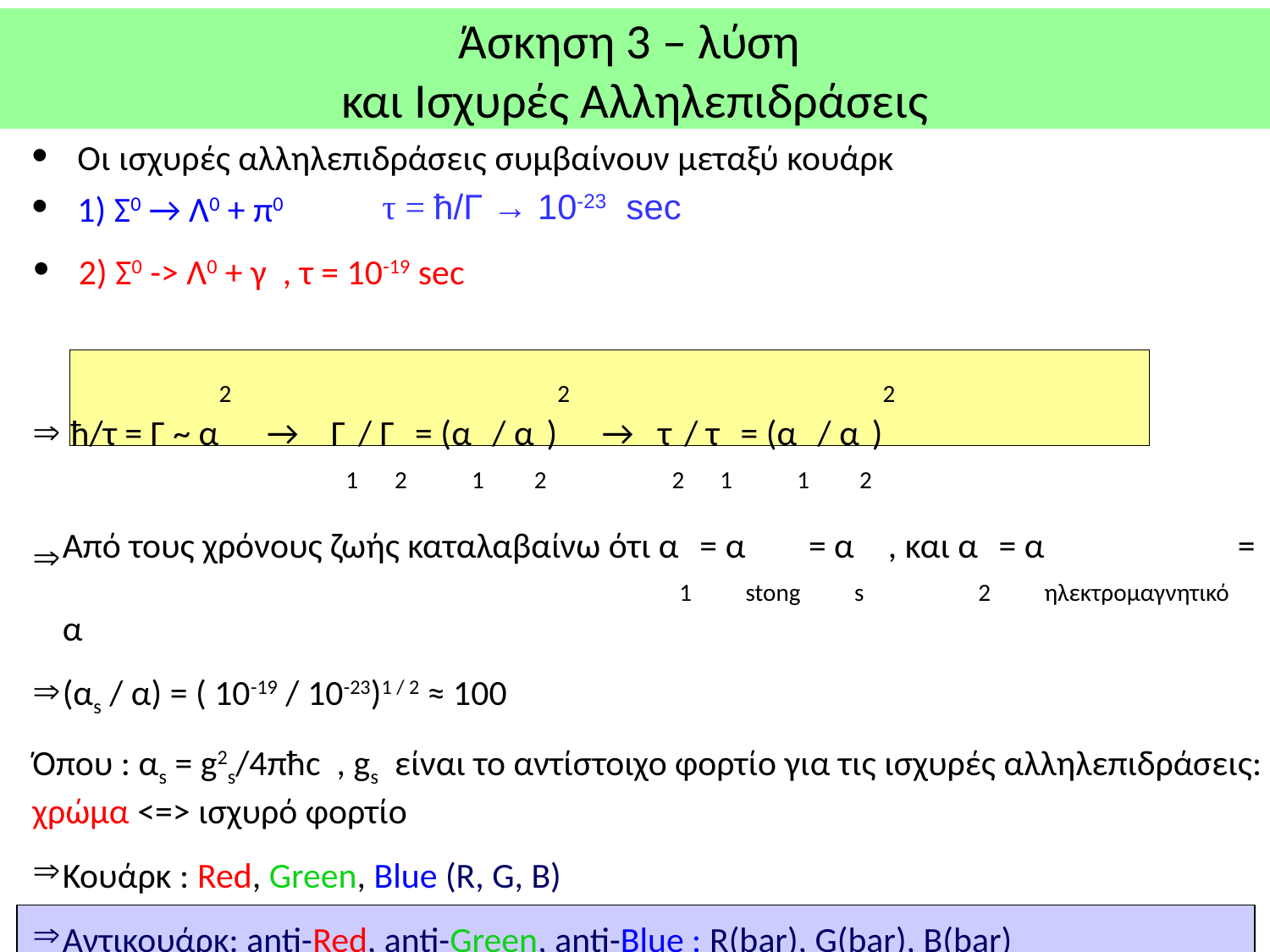

Άσκηση 3 – λύση
και Ισχυρές Αλληλεπιδράσεις
Οι ισχυρές αλληλεπιδράσεις συμβαίνουν μεταξύ κουάρκ
1) Σ0 → Λ0 + π0
τ = ћ/Γ → 10-23  sec
  2) Σ0 -> Λ0 + γ  , τ = 10-19 sec

 ћ/τ = Γ ~ α2      →    Γ1/ Γ2 = (α1 / α2)2    →   τ2/ τ1 = (α1 / α2)2
Από τους χρόνους ζωής καταλαβαίνω ότι α1 = αstong = αs   , και α2 = αηλεκτρομαγνητικό = α
(αs / α) = ( 10-19 / 10-23)1 / 2 ≈ 100
Όπου : αs = g2s/4πћc  , gs  είναι το αντίστοιχο φορτίο για τις ισχυρές αλληλεπιδράσεις:  χρώμα <=> ισχυρό φορτίο
Κουάρκ : Red, Green, Blue (R, G, B)
Αντικουάρκ: anti-Red, anti-Green, anti-Blue : R(bar), G(bar), B(bar)